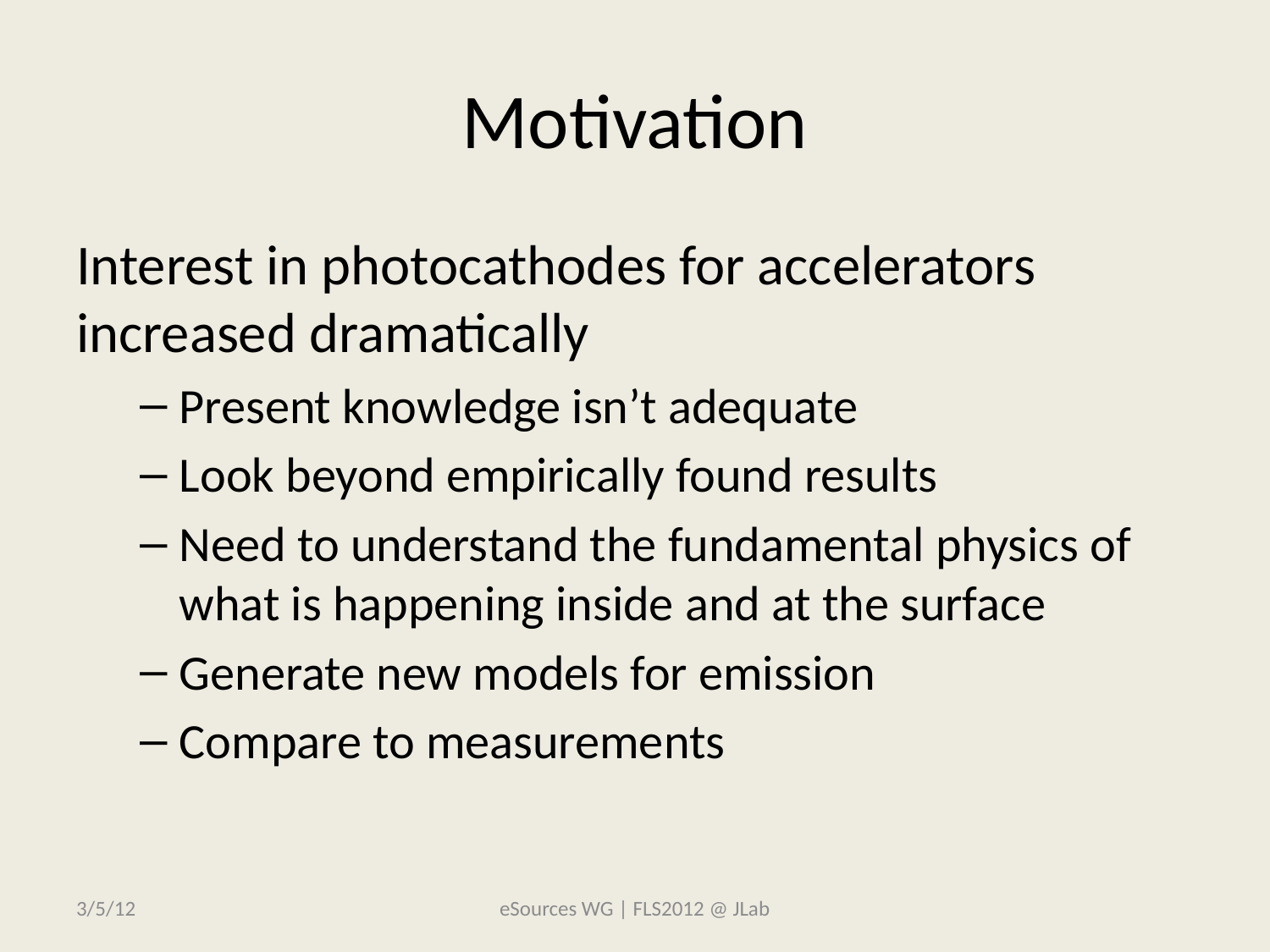

# Motivation
Interest in photocathodes for accelerators increased dramatically
Present knowledge isn’t adequate
Look beyond empirically found results
Need to understand the fundamental physics of what is happening inside and at the surface
Generate new models for emission
Compare to measurements

3/5/12
eSources WG | FLS2012 @ JLab